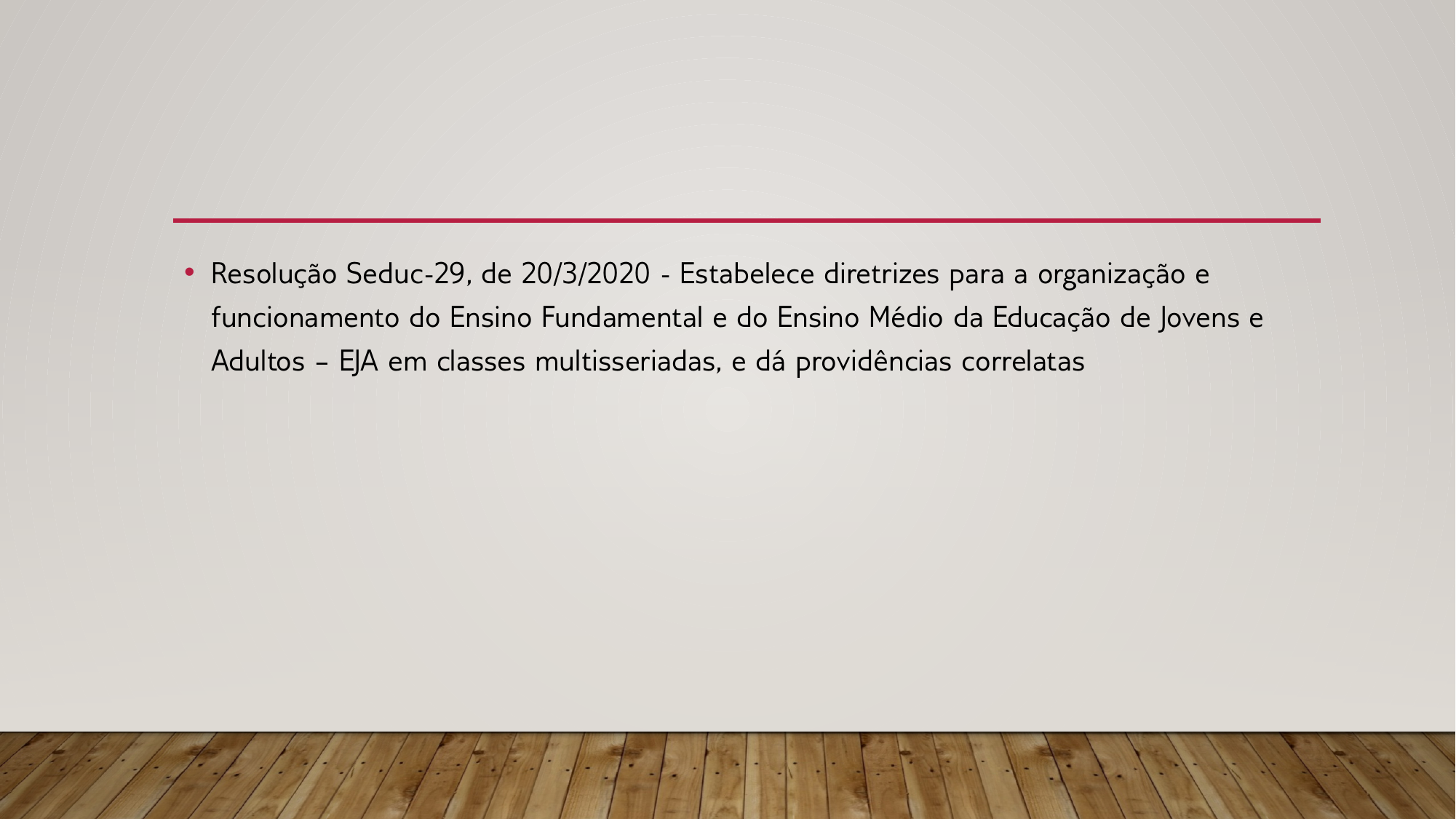

Resolução Seduc-29, de 20/3/2020 - Estabelece diretrizes para a organização e funcionamento do Ensino Fundamental e do Ensino Médio da Educação de Jovens e Adultos – EJA em classes multisseriadas, e dá providências correlatas